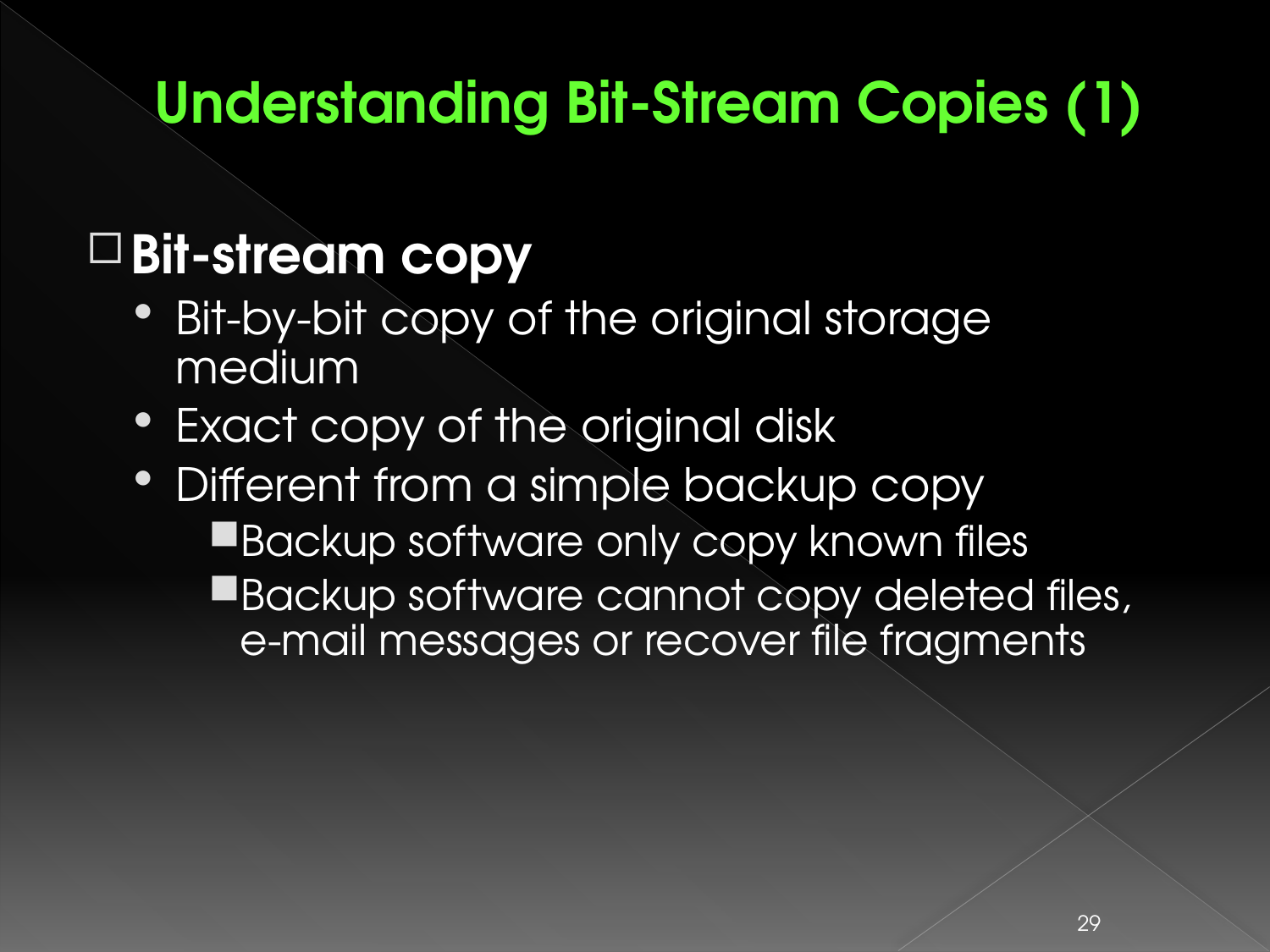

# Understanding Bit-Stream Copies (1)
Bit-stream copy
Bit-by-bit copy of the original storage medium
Exact copy of the original disk
Different from a simple backup copy
Backup software only copy known files
Backup software cannot copy deleted files, e-mail messages or recover file fragments
29